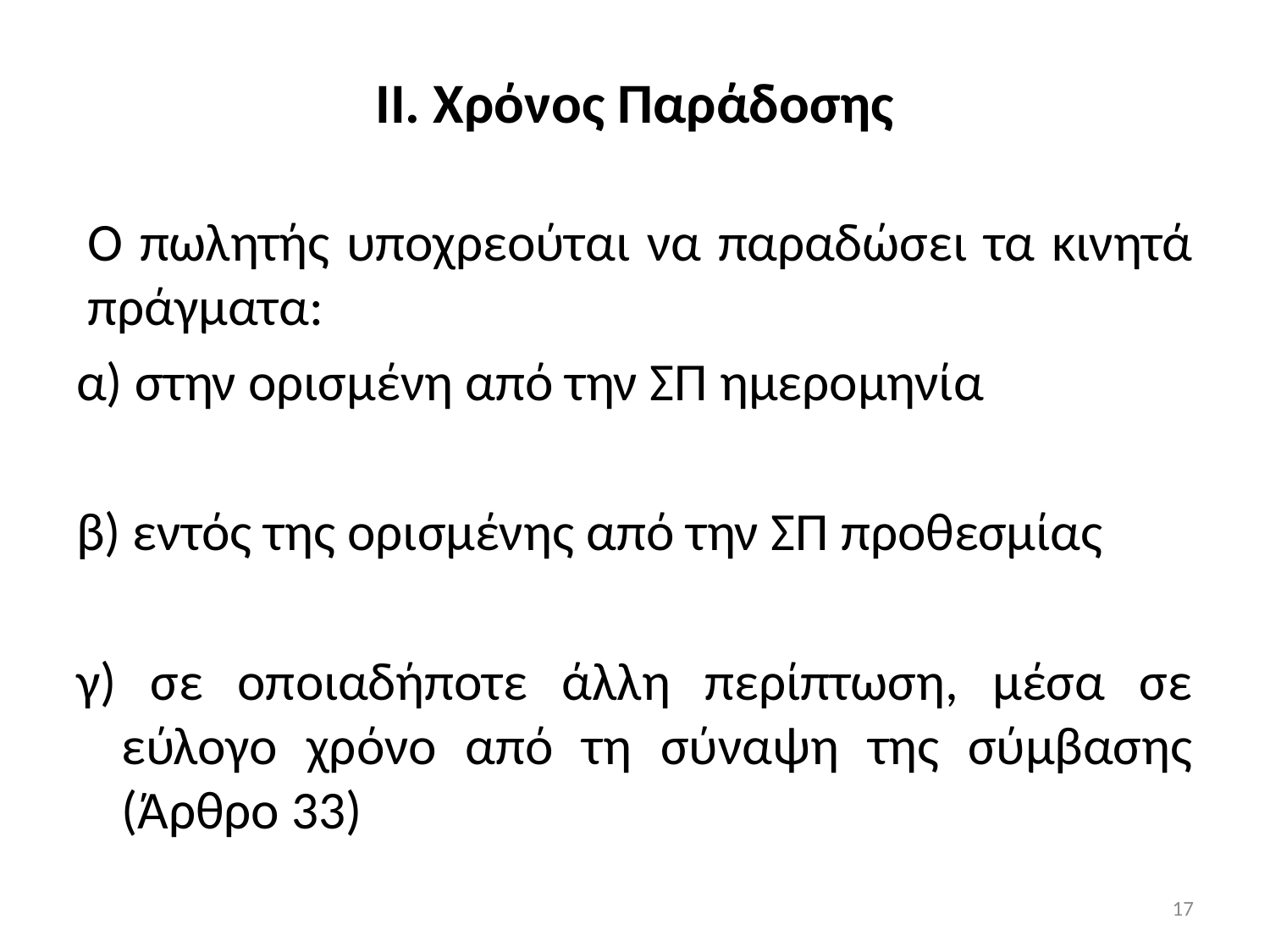

# ΙΙ. Χρόνος Παράδοσης
	Ο πωλητής υποχρεούται να παραδώσει τα κινητά πράγματα:
α) στην ορισμένη από την ΣΠ ημερομηνία

β) εντός της ορισμένης από την ΣΠ προθεσμίας

γ) σε οποιαδήποτε άλλη περίπτωση, μέσα σε εύλογο χρόνο από τη σύναψη της σύμβασης (Άρθρο 33)

17